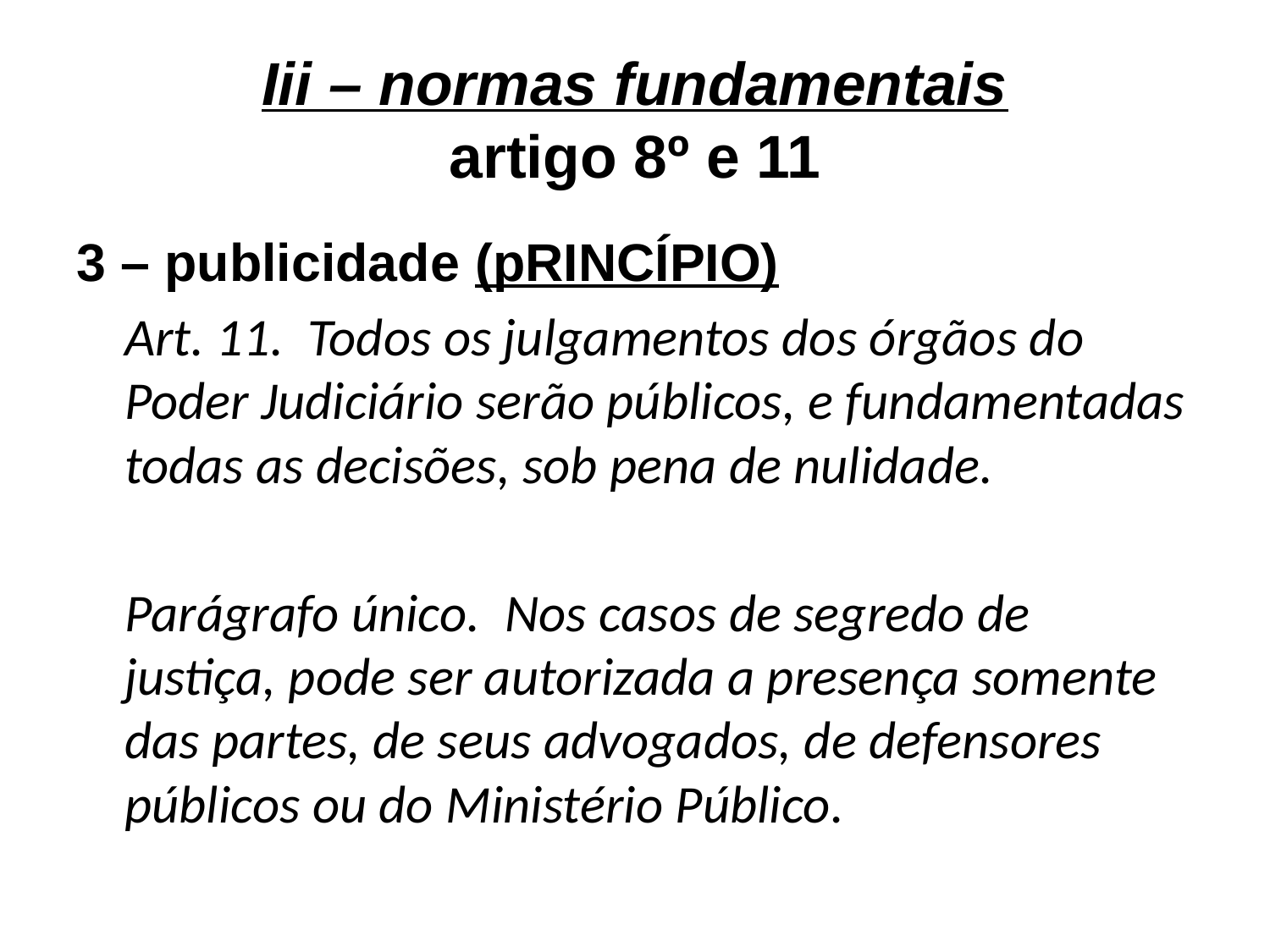

# Iii – normas fundamentais artigo 8º e 11
3 – publicidade (pRINCÍPIO)
	Art. 11.  Todos os julgamentos dos órgãos do Poder Judiciário serão públicos, e fundamentadas todas as decisões, sob pena de nulidade.

	Parágrafo único.  Nos casos de segredo de justiça, pode ser autorizada a presença somente das partes, de seus advogados, de defensores públicos ou do Ministério Público.